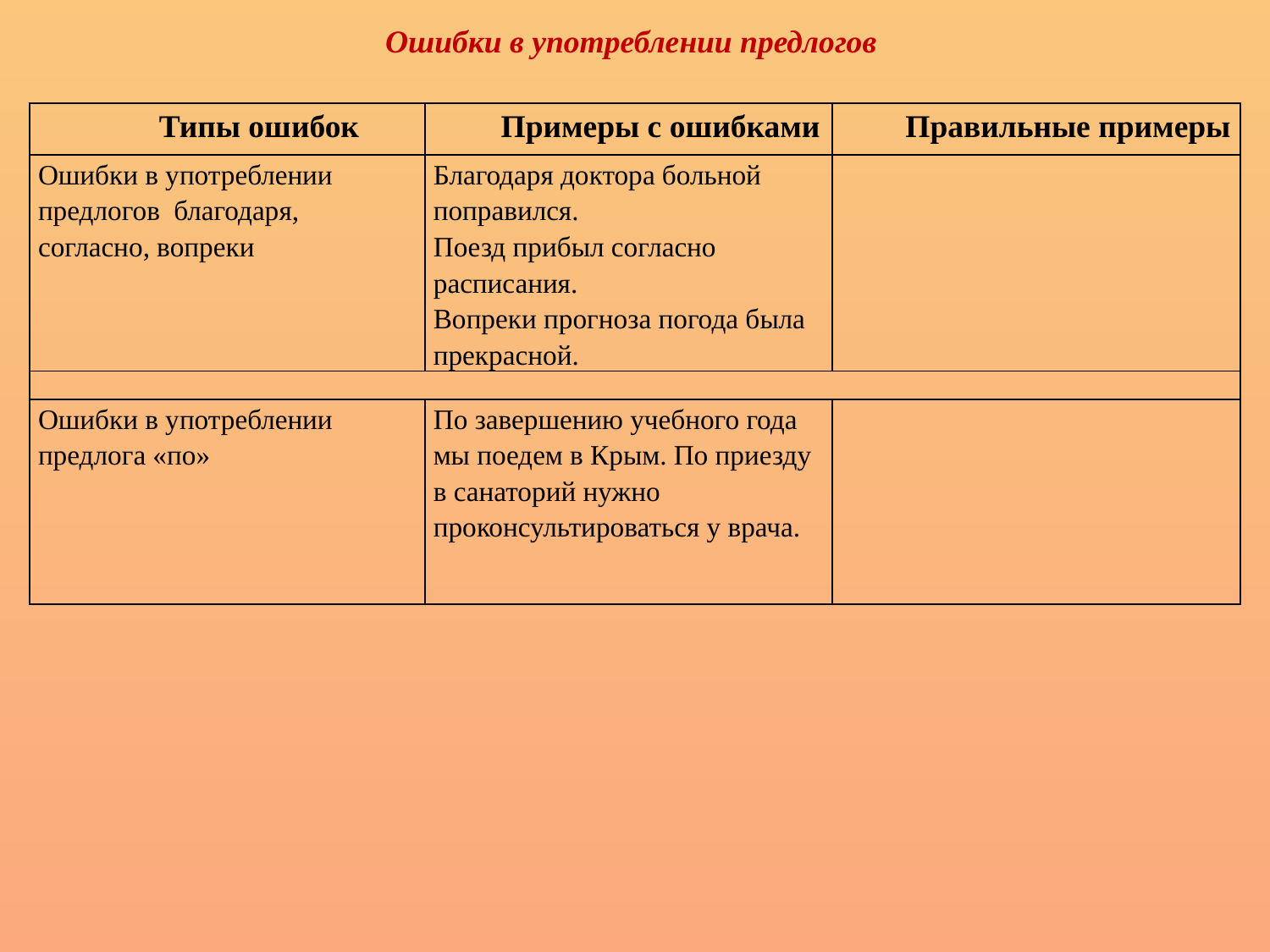

# Ошибки в употреблении предлогов
| Типы ошибок | Примеры с ошибками | Правильные примеры |
| --- | --- | --- |
| Ошибки в употреблении предлогов благодаря, согласно, вопреки | Благодаря доктора больной поправился. Поезд прибыл согласно расписания. Вопреки прогноза погода была прекрасной. |  |
|  |  |  |
| Ошибки в употреблении предлога «по» | По завершению учебного года мы поедем в Крым. По приезду в санаторий нужно проконсультироваться у врача. |  |